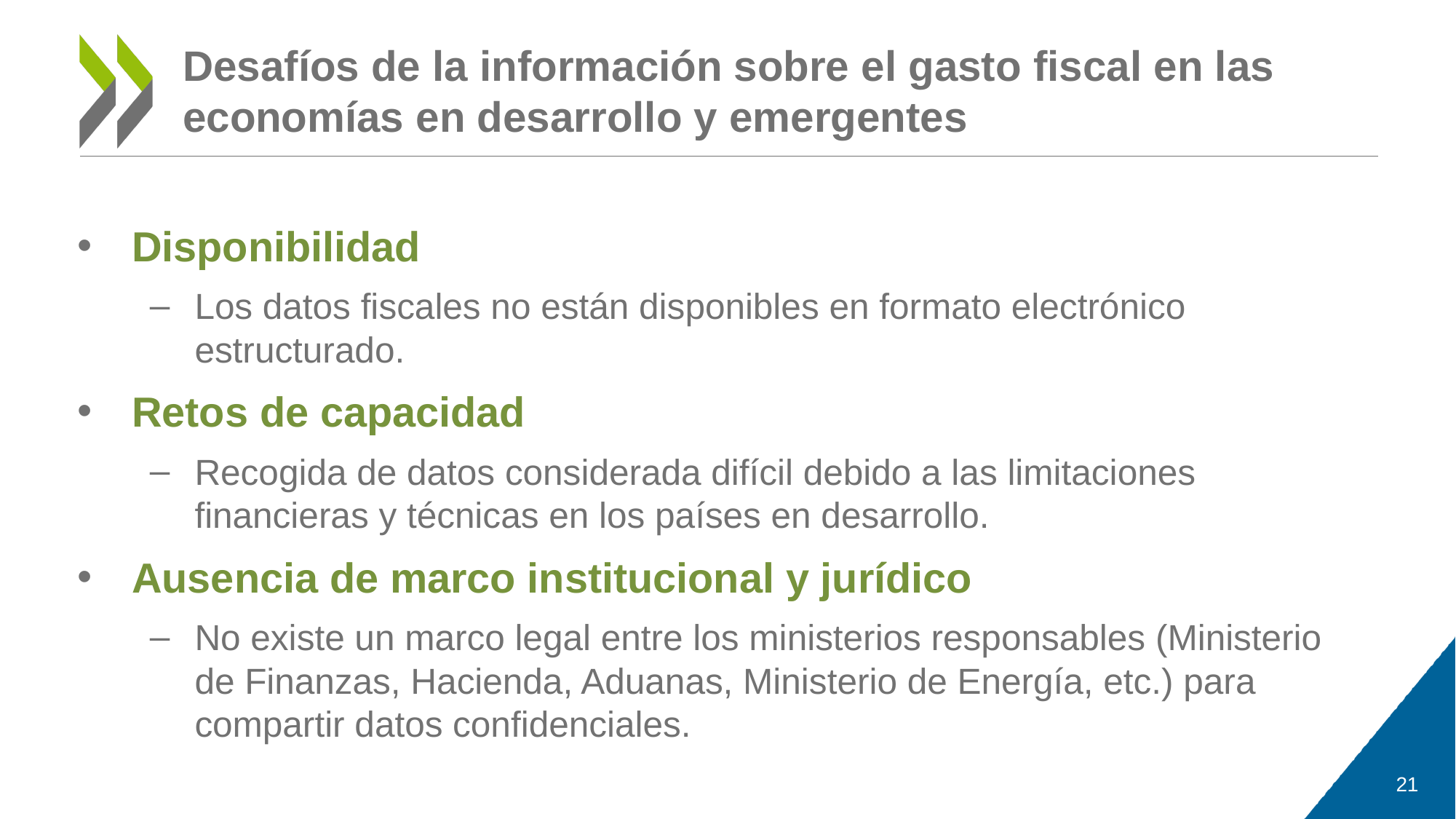

# Desafíos de la información sobre el gasto fiscal en las economías en desarrollo y emergentes
Disponibilidad
Los datos fiscales no están disponibles en formato electrónico estructurado.
Retos de capacidad
Recogida de datos considerada difícil debido a las limitaciones financieras y técnicas en los países en desarrollo.
Ausencia de marco institucional y jurídico
No existe un marco legal entre los ministerios responsables (Ministerio de Finanzas, Hacienda, Aduanas, Ministerio de Energía, etc.) para compartir datos confidenciales.

21